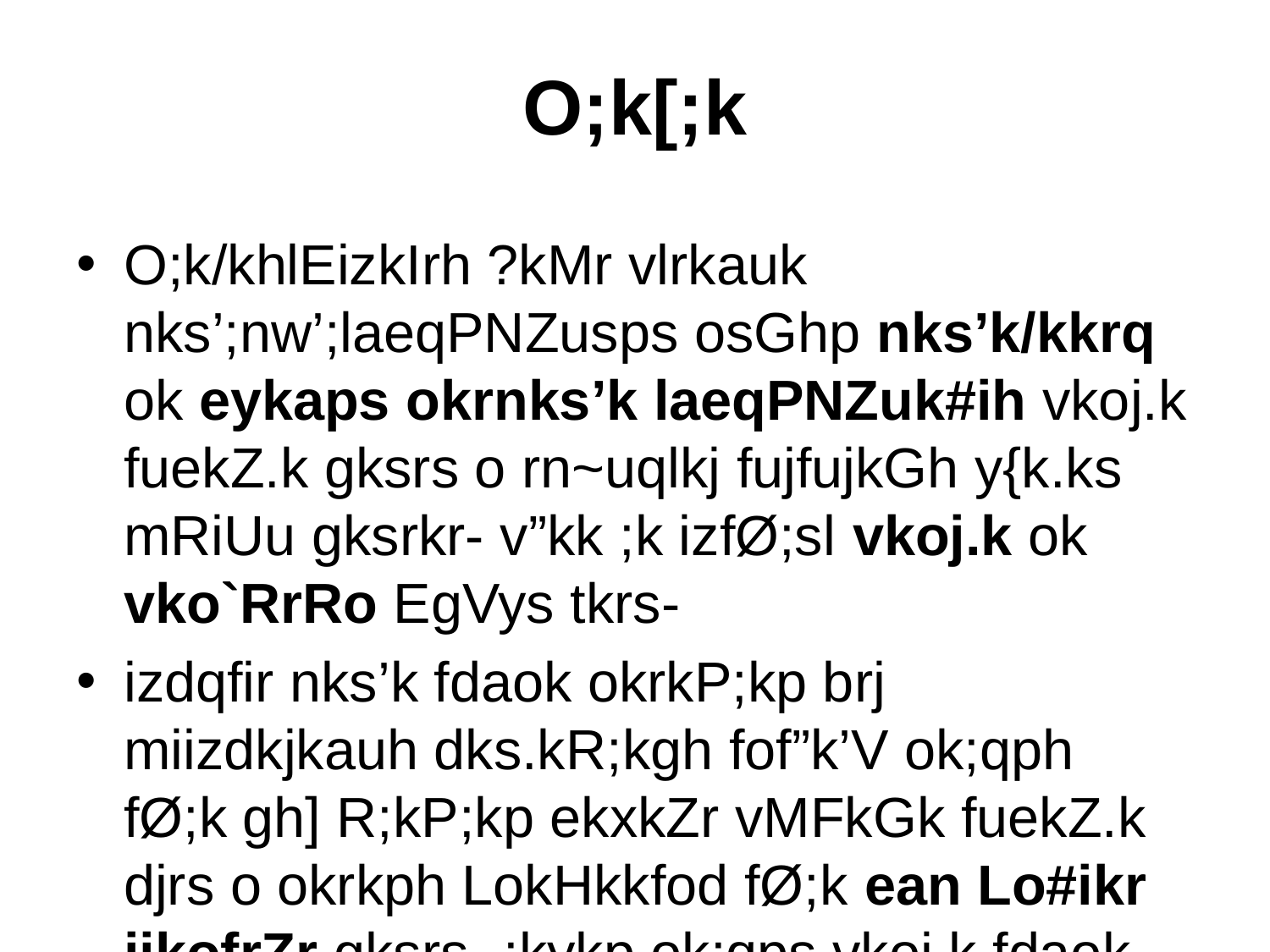

# O;k[;k
O;k/khlEizkIrh ?kMr vlrkauk nks’;nw’;laeqPNZusps osGhp nks’k/kkrq ok eykaps okrnks’k laeqPNZuk#ih vkoj.k fuekZ.k gksrs o rn~uqlkj fujfujkGh y{k.ks mRiUu gksrkr- v”kk ;k izfØ;sl vkoj.k ok vko`RrRo EgVys tkrs-
izdqfir nks’k fdaok okrkP;kp brj miizdkjkauh dks.kR;kgh fof”k’V ok;qph fØ;k gh] R;kP;kp ekxkZr vMFkGk fuekZ.k djrs o okrkph LokHkkfod fØ;k ean Lo#ikr ijkofrZr gksrs- ;kykp ok;qps vkoj.k fdaok vko`rRo EgVys vkgs-